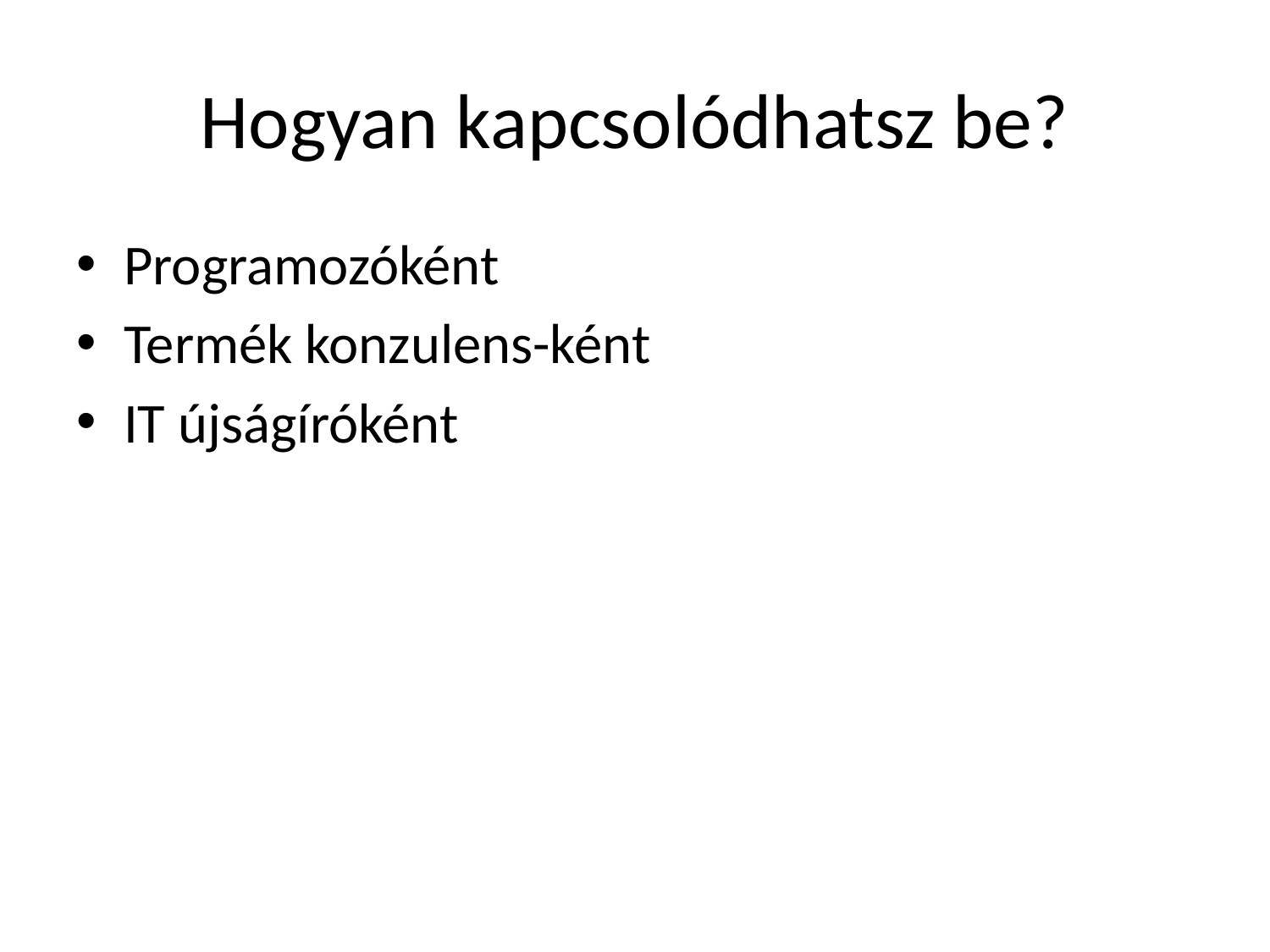

# Hogyan kapcsolódhatsz be?
Programozóként
Termék konzulens-ként
IT újságíróként